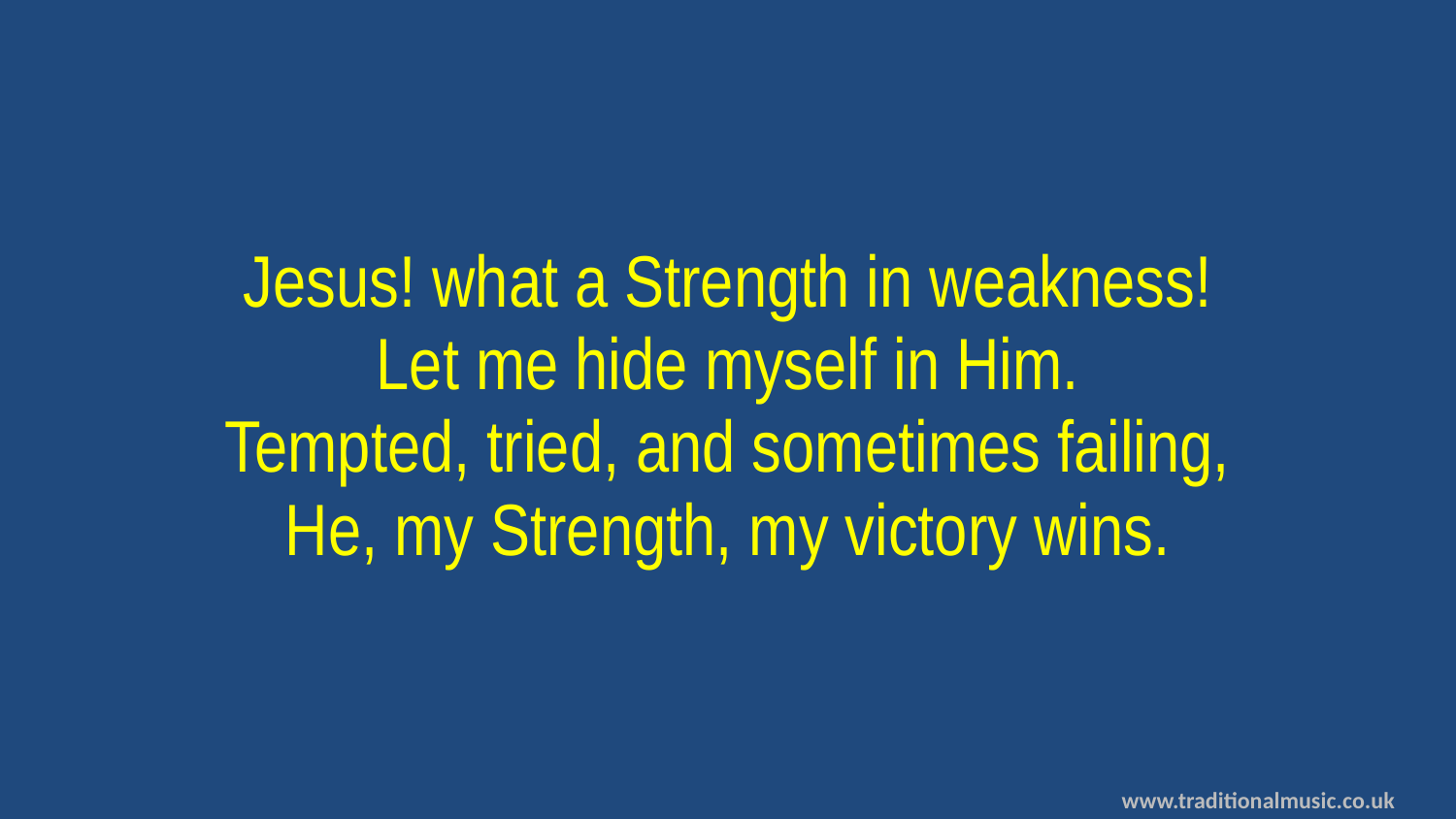

Jesus! what a Strength in weakness!
Let me hide myself in Him.
Tempted, tried, and sometimes failing,
He, my Strength, my victory wins.